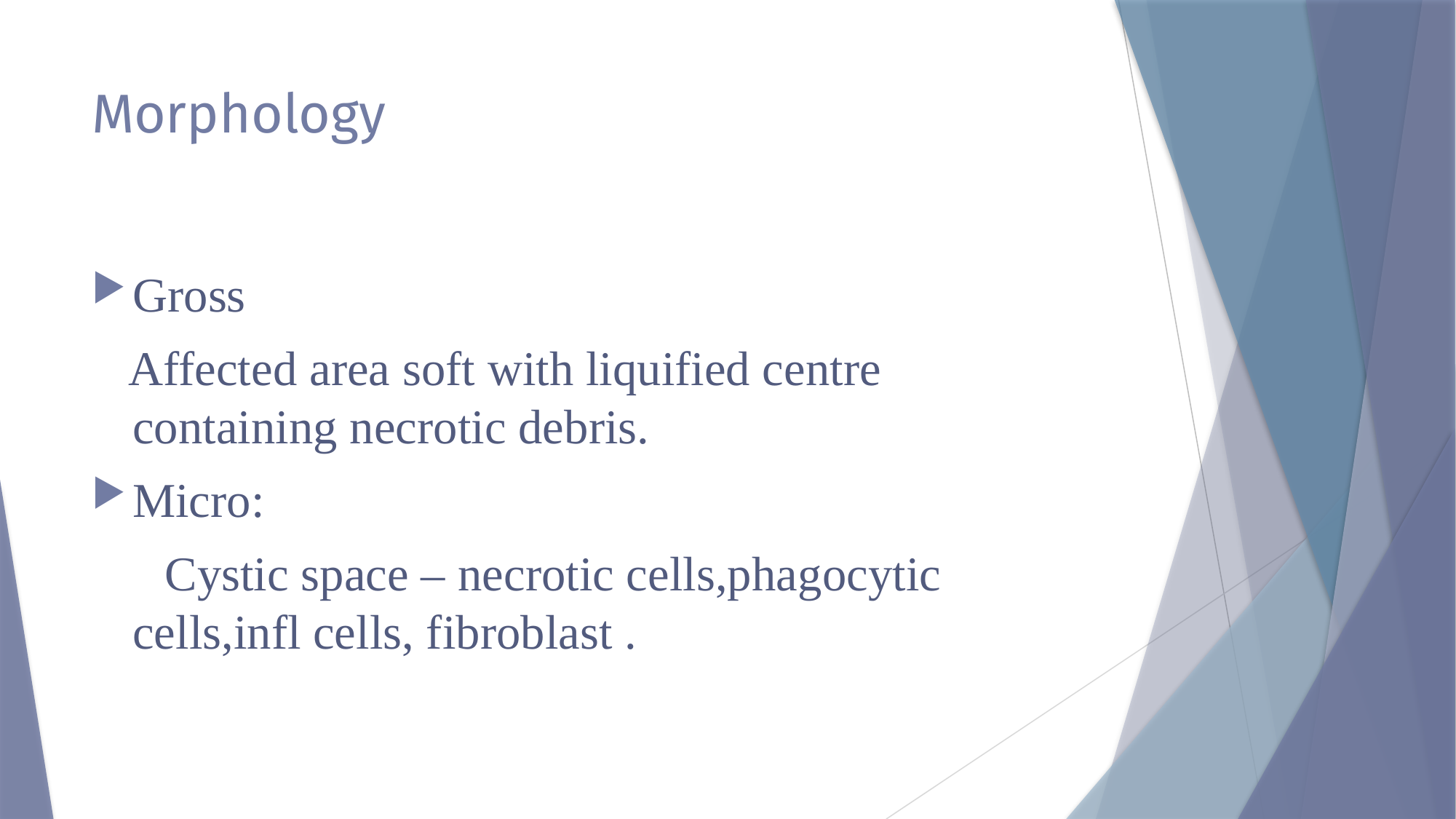

# Morphology
Gross
   Affected area soft with liquified centre containing necrotic debris.
Micro:
      Cystic space – necrotic cells,phagocytic cells,infl cells, fibroblast .